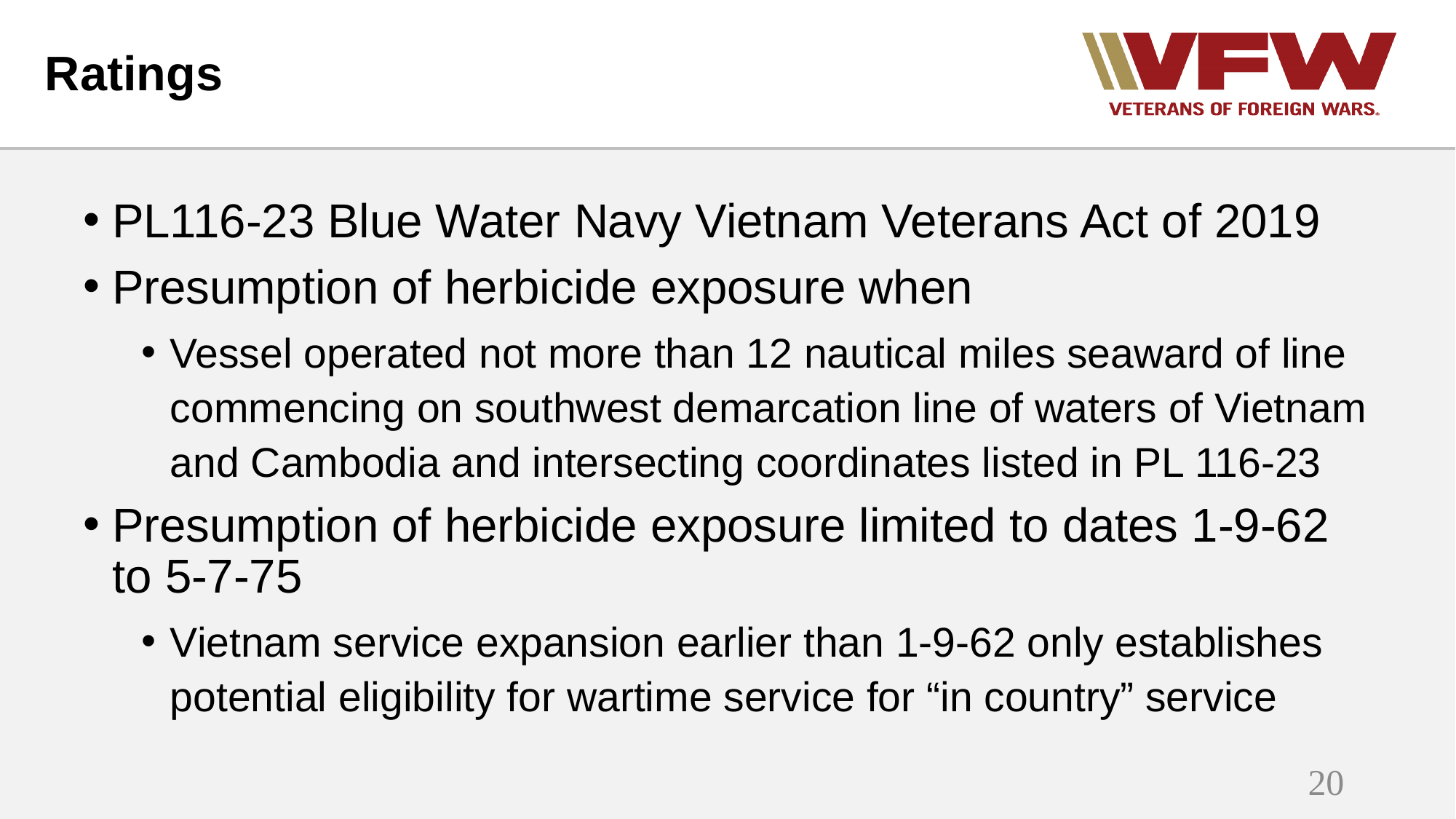

# Ratings
PL116-23 Blue Water Navy Vietnam Veterans Act of 2019
Presumption of herbicide exposure when
Vessel operated not more than 12 nautical miles seaward of line commencing on southwest demarcation line of waters of Vietnam and Cambodia and intersecting coordinates listed in PL 116-23
Presumption of herbicide exposure limited to dates 1-9-62 to 5-7-75
Vietnam service expansion earlier than 1-9-62 only establishes potential eligibility for wartime service for “in country” service

20